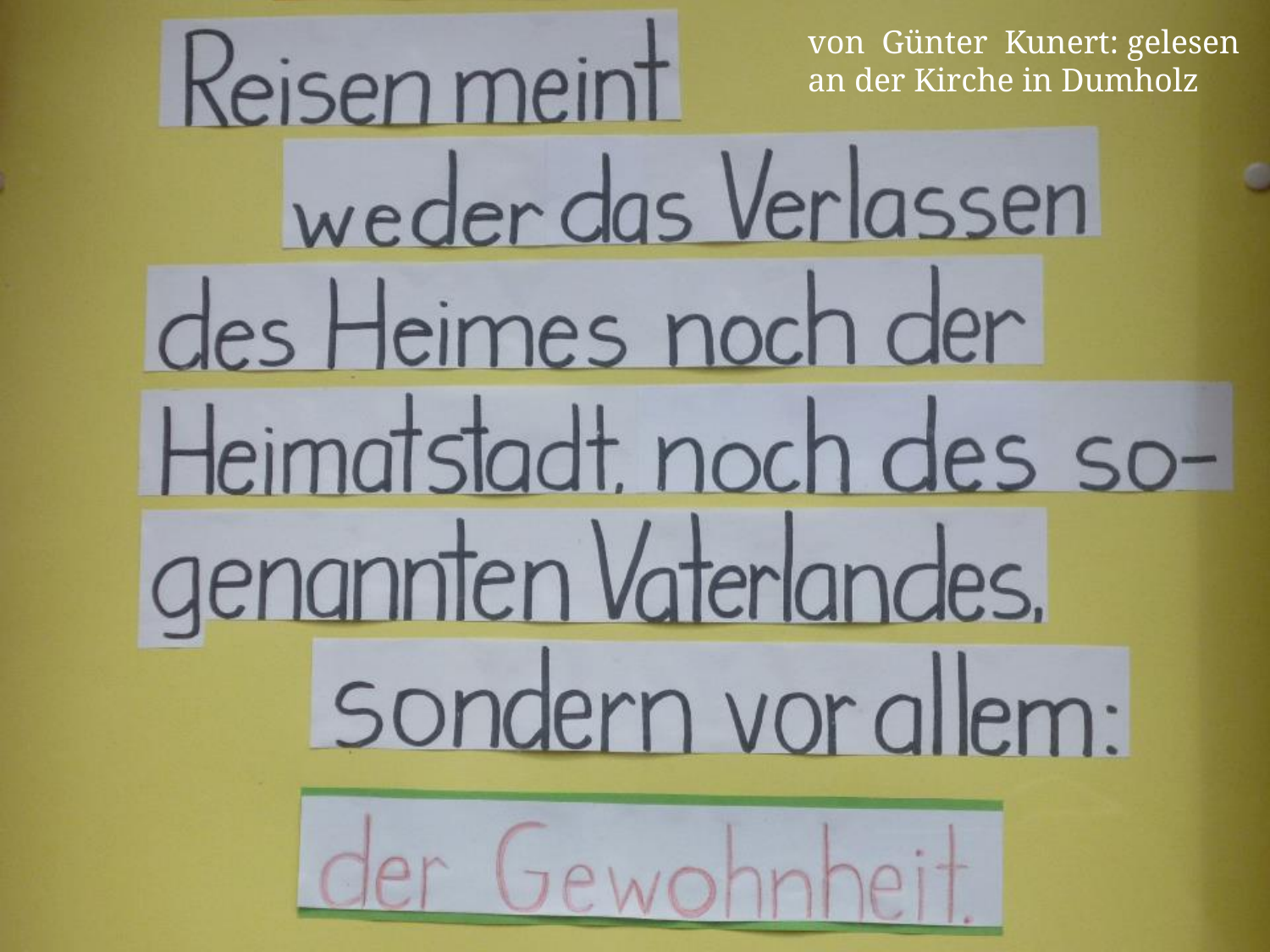

von  Günter  Kunert: gelesen
an der Kirche in Dumholz